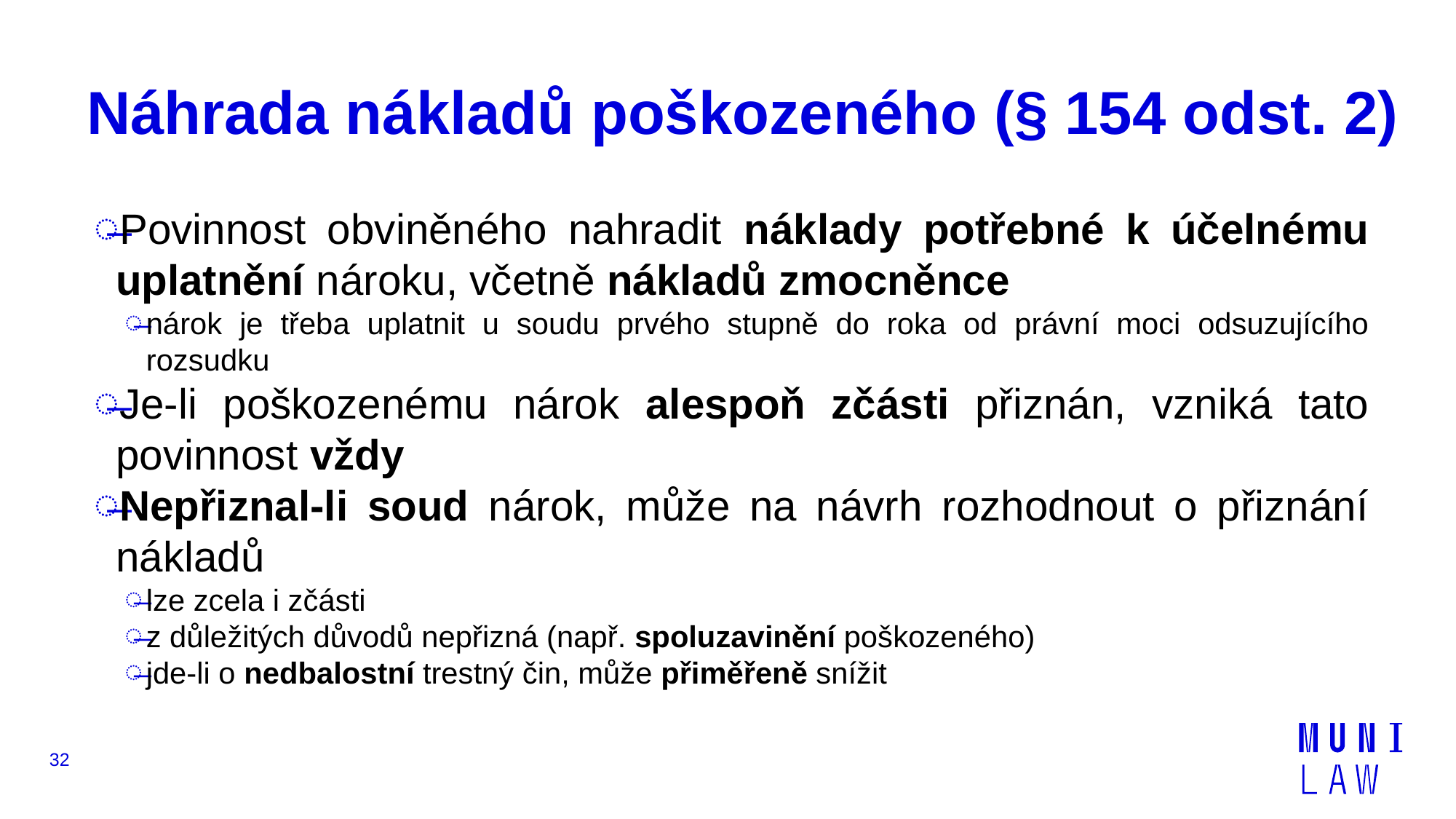

# Náhrada nákladů poškozeného (§ 154 odst. 2)
Povinnost obviněného nahradit náklady potřebné k účelnému uplatnění nároku, včetně nákladů zmocněnce
nárok je třeba uplatnit u soudu prvého stupně do roka od právní moci odsuzujícího rozsudku
Je-li poškozenému nárok alespoň zčásti přiznán, vzniká tato povinnost vždy
Nepřiznal-li soud nárok, může na návrh rozhodnout o přiznání nákladů
lze zcela i zčásti
z důležitých důvodů nepřizná (např. spoluzavinění poškozeného)
jde-li o nedbalostní trestný čin, může přiměřeně snížit

32